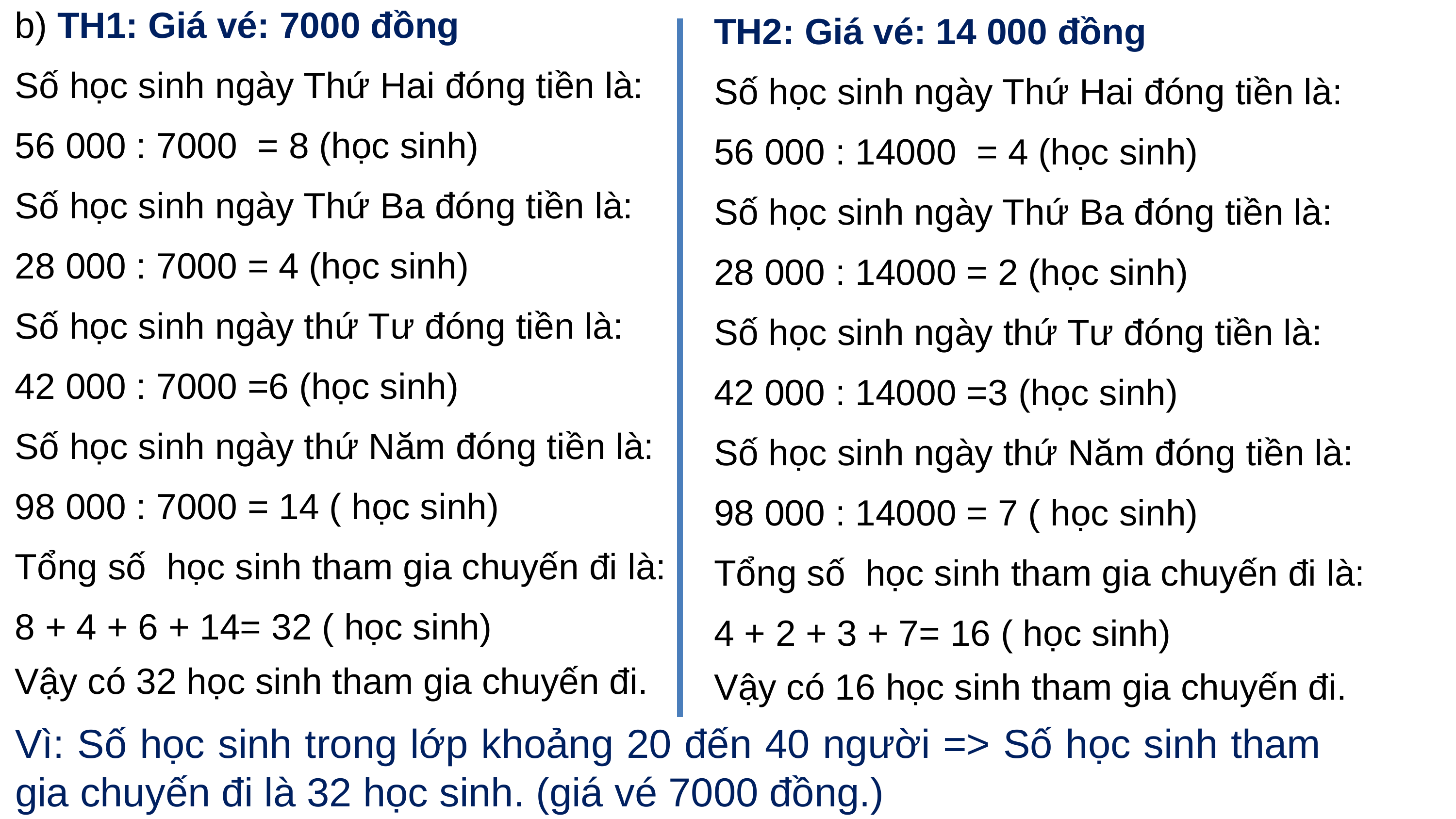

TH2: Giá vé: 14 000 đồng
Số học sinh ngày Thứ Hai đóng tiền là:
56 000 : 14000  = 4 (học sinh)
Số học sinh ngày Thứ Ba đóng tiền là:
28 000 : 14000 = 2 (học sinh)
Số học sinh ngày thứ Tư đóng tiền là:
42 000 : 14000 =3 (học sinh)
Số học sinh ngày thứ Năm đóng tiền là:
98 000 : 14000 = 7 ( học sinh)
Tổng số  học sinh tham gia chuyến đi là:
4 + 2 + 3 + 7= 16 ( học sinh)
Vậy có 16 học sinh tham gia chuyến đi.
b) TH1: Giá vé: 7000 đồng
Số học sinh ngày Thứ Hai đóng tiền là:
56 000 : 7000  = 8 (học sinh)
Số học sinh ngày Thứ Ba đóng tiền là:
28 000 : 7000 = 4 (học sinh)
Số học sinh ngày thứ Tư đóng tiền là:
42 000 : 7000 =6 (học sinh)
Số học sinh ngày thứ Năm đóng tiền là:
98 000 : 7000 = 14 ( học sinh)
Tổng số  học sinh tham gia chuyến đi là:
8 + 4 + 6 + 14= 32 ( học sinh)
Vậy có 32 học sinh tham gia chuyến đi.
Vì: Số học sinh trong lớp khoảng 20 đến 40 người => Số học sinh tham gia chuyến đi là 32 học sinh. (giá vé 7000 đồng.)